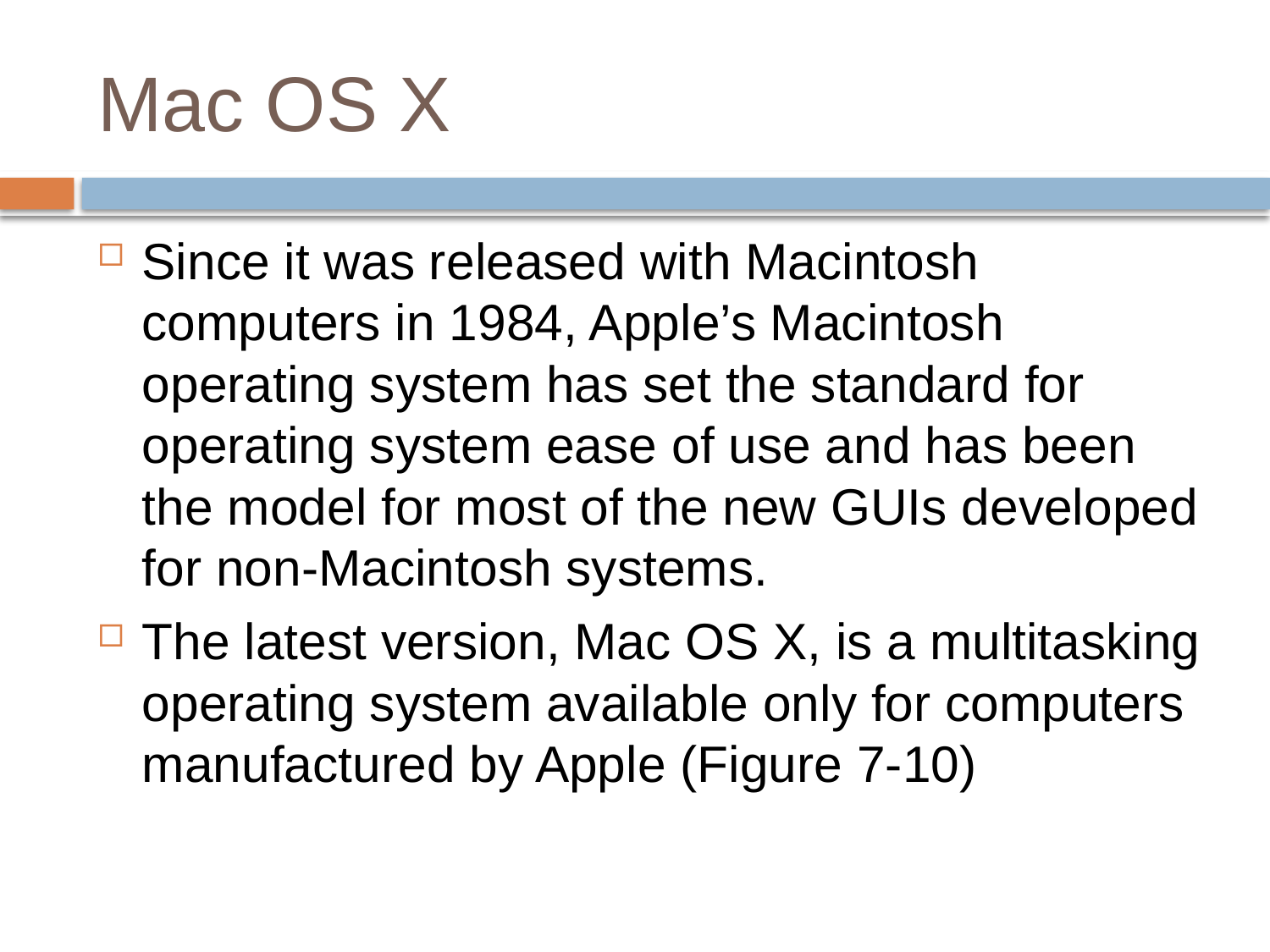

# Mac OS X
Since it was released with Macintosh computers in 1984, Apple’s Macintosh operating system has set the standard for operating system ease of use and has been the model for most of the new GUIs developed for non-Macintosh systems.
The latest version, Mac OS X, is a multitasking operating system available only for computers manufactured by Apple (Figure 7-10)